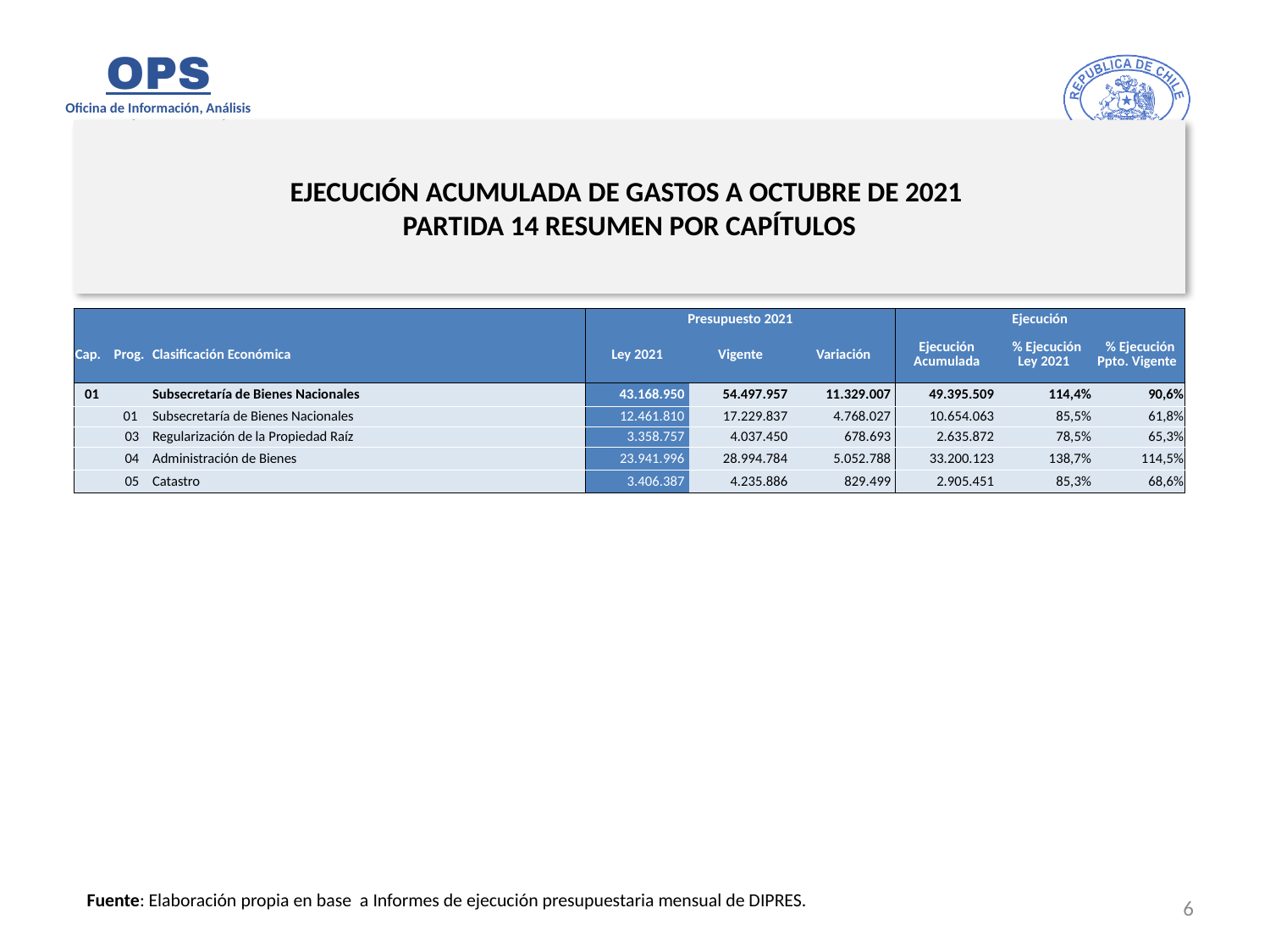

# EJECUCIÓN ACUMULADA DE GASTOS A OCTUBRE DE 2021 PARTIDA 14 RESUMEN POR CAPÍTULOS
en miles de pesos 2021
|  |  |  | Presupuesto 2021 |  |  | Ejecución |  |  |
| --- | --- | --- | --- | --- | --- | --- | --- | --- |
| Cap. | Prog. | Clasificación Económica | Ley 2021 | Vigente | Variación | Ejecución Acumulada | % Ejecución Ley 2021 | % Ejecución Ppto. Vigente |
| 01 |  | Subsecretaría de Bienes Nacionales | 43.168.950 | 54.497.957 | 11.329.007 | 49.395.509 | 114,4% | 90,6% |
|  | 01 | Subsecretaría de Bienes Nacionales | 12.461.810 | 17.229.837 | 4.768.027 | 10.654.063 | 85,5% | 61,8% |
|  | 03 | Regularización de la Propiedad Raíz | 3.358.757 | 4.037.450 | 678.693 | 2.635.872 | 78,5% | 65,3% |
|  | 04 | Administración de Bienes | 23.941.996 | 28.994.784 | 5.052.788 | 33.200.123 | 138,7% | 114,5% |
|  | 05 | Catastro | 3.406.387 | 4.235.886 | 829.499 | 2.905.451 | 85,3% | 68,6% |
Fuente: Elaboración propia en base  a Informes de ejecución presupuestaria mensual de DIPRES.
6